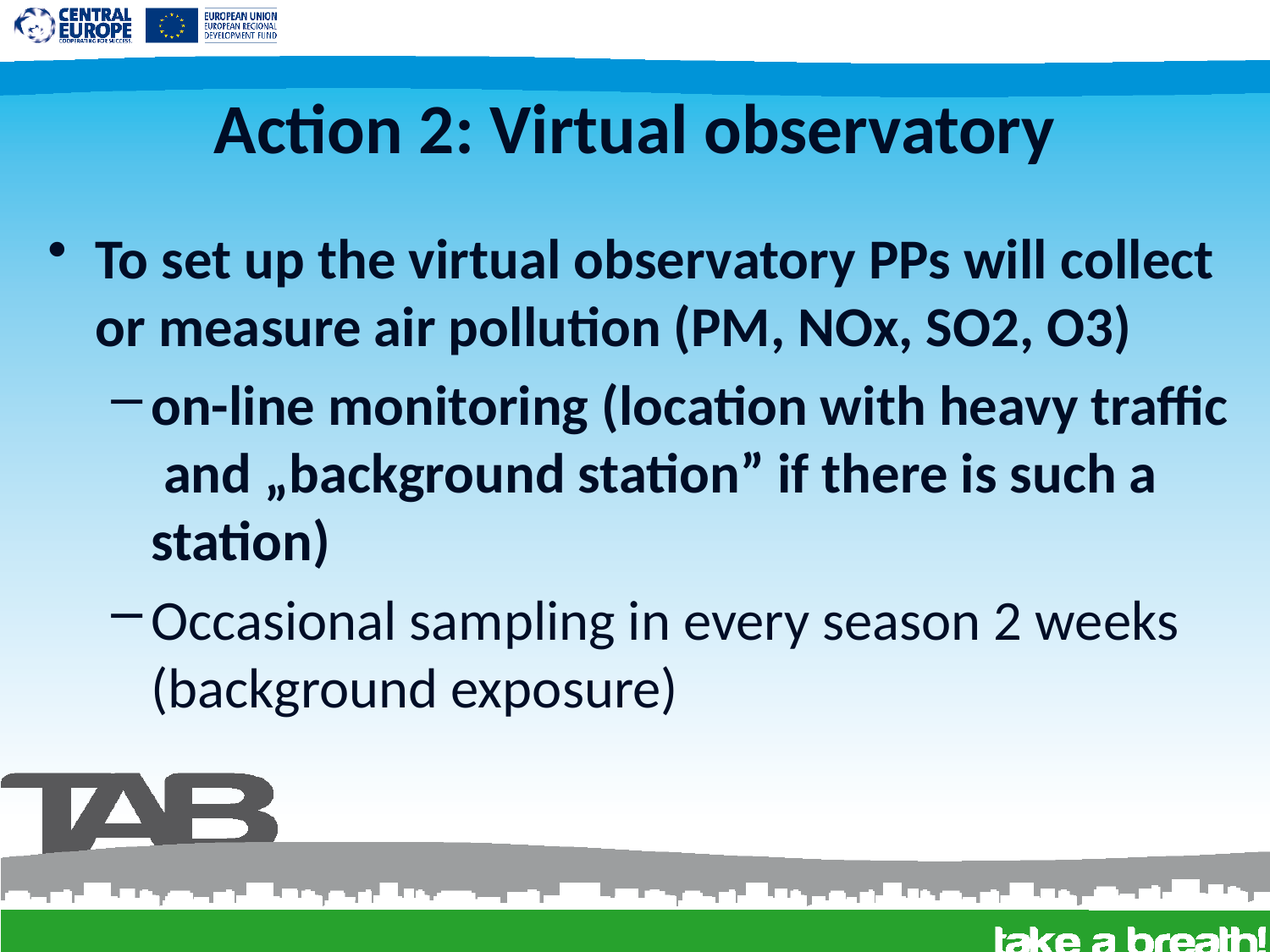

# Action 2: Virtual observatory
To set up the virtual observatory PPs will collect or measure air pollution (PM, NOx, SO2, O3)
on-line monitoring (location with heavy traffic  and „background station” if there is such a station)
Occasional sampling in every season 2 weeks (background exposure)